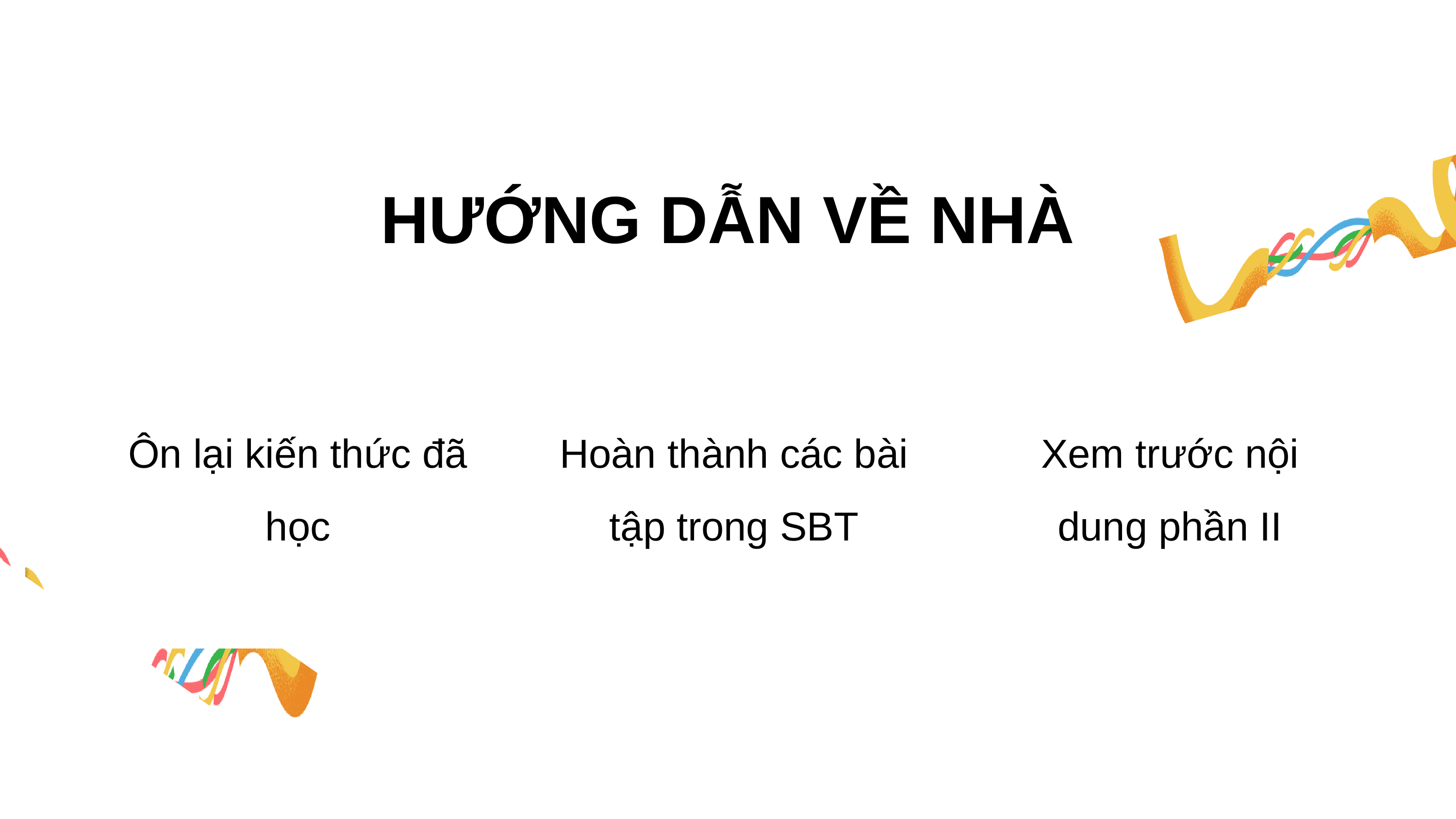

HƯỚNG DẪN VỀ NHÀ

Ôn lại kiến thức đã học

Hoàn thành các bài tập trong SBT

Xem trước nội dung phần II